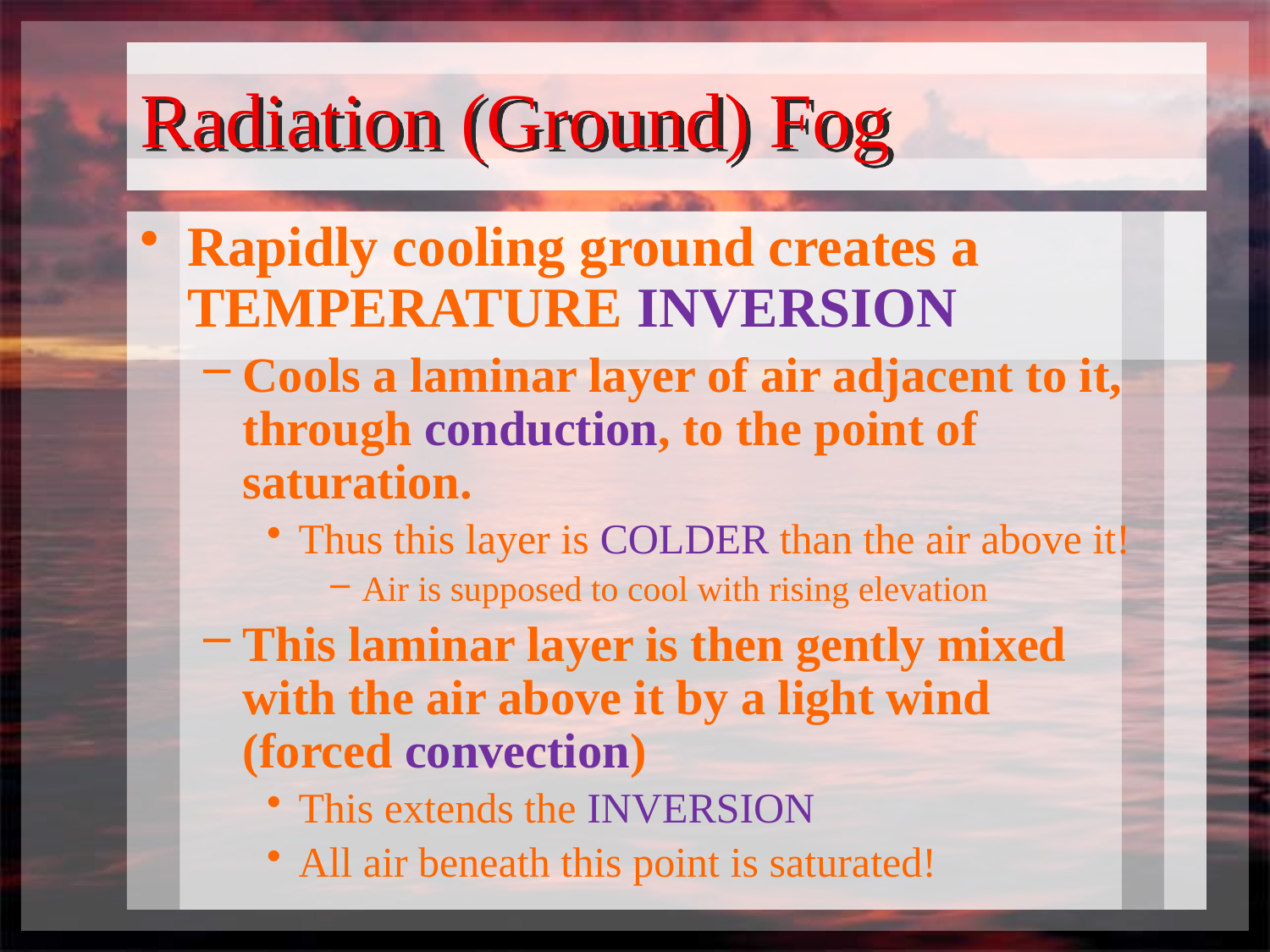

# Radiation (Ground) Fog
Rapidly cooling ground creates a TEMPERATURE INVERSION
Cools a laminar layer of air adjacent to it, through conduction, to the point of saturation.
Thus this layer is COLDER than the air above it!
Air is supposed to cool with rising elevation
This laminar layer is then gently mixed
with the air above it by a light wind
(forced convection)
This extends the INVERSION
All air beneath this point is saturated!